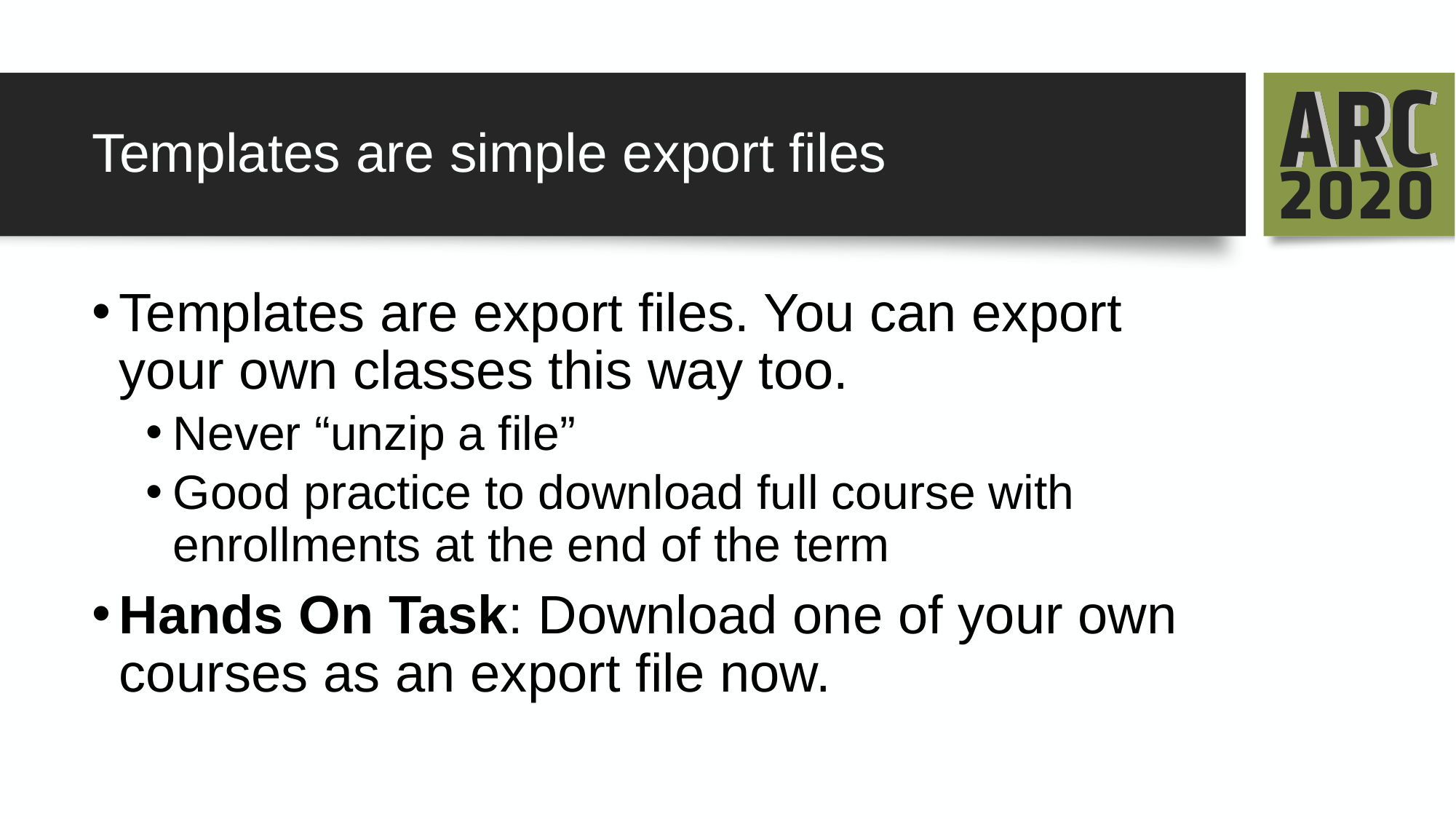

# Templates are simple export files
Templates are export files. You can export your own classes this way too.
Never “unzip a file”
Good practice to download full course with enrollments at the end of the term
Hands On Task: Download one of your own courses as an export file now.